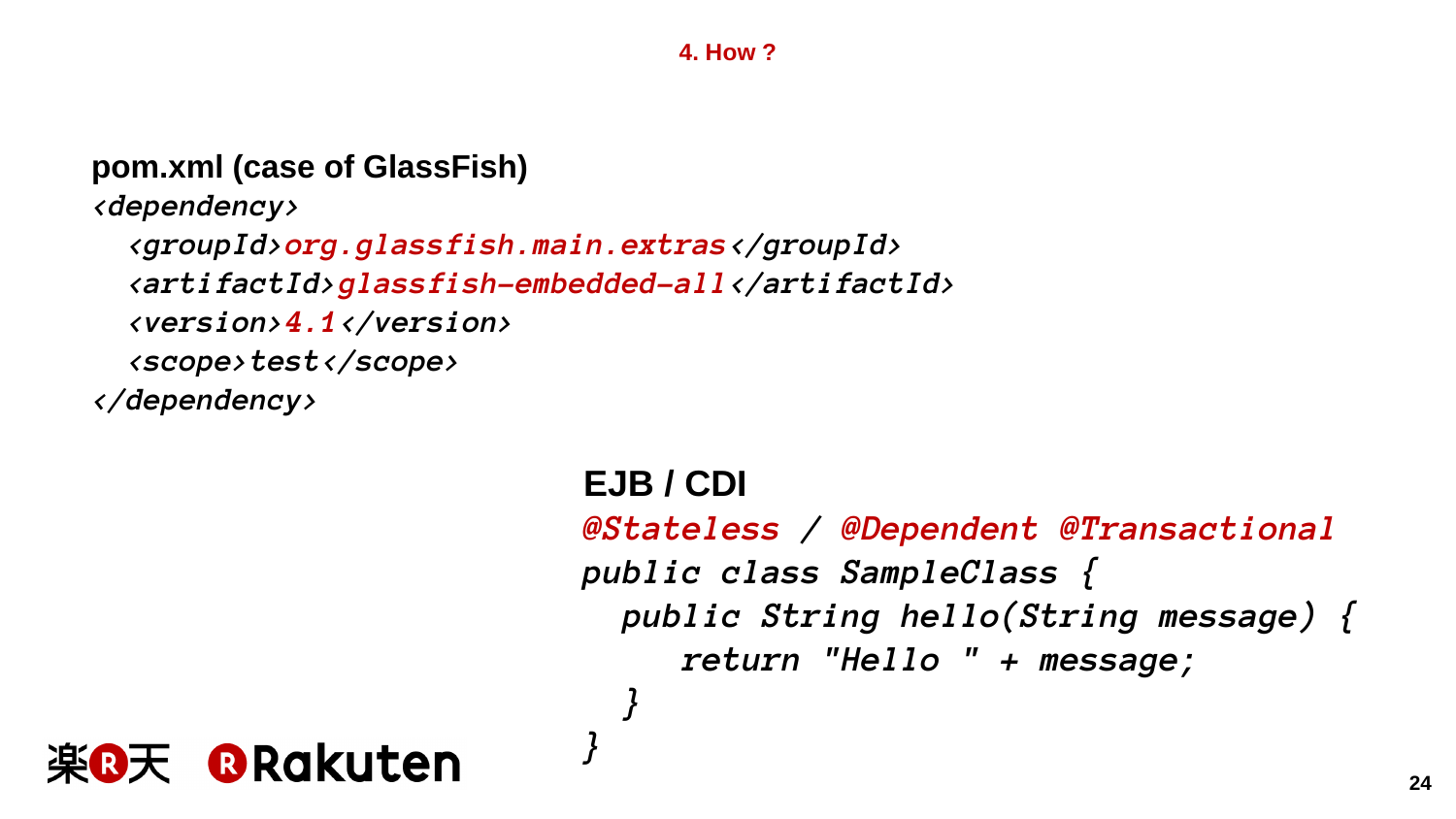

# 4. How ?
pom.xml (case of GlassFish)
<dependency>
  <groupId>org.glassfish.main.extras</groupId>
  <artifactId>glassfish-embedded-all</artifactId>
  <version>4.1</version>
  <scope>test</scope>
</dependency>
EJB / CDI
@Stateless / @Dependent @Transactional
public class SampleClass {
  public String hello(String message) {
     return "Hello " + message;
  }
}